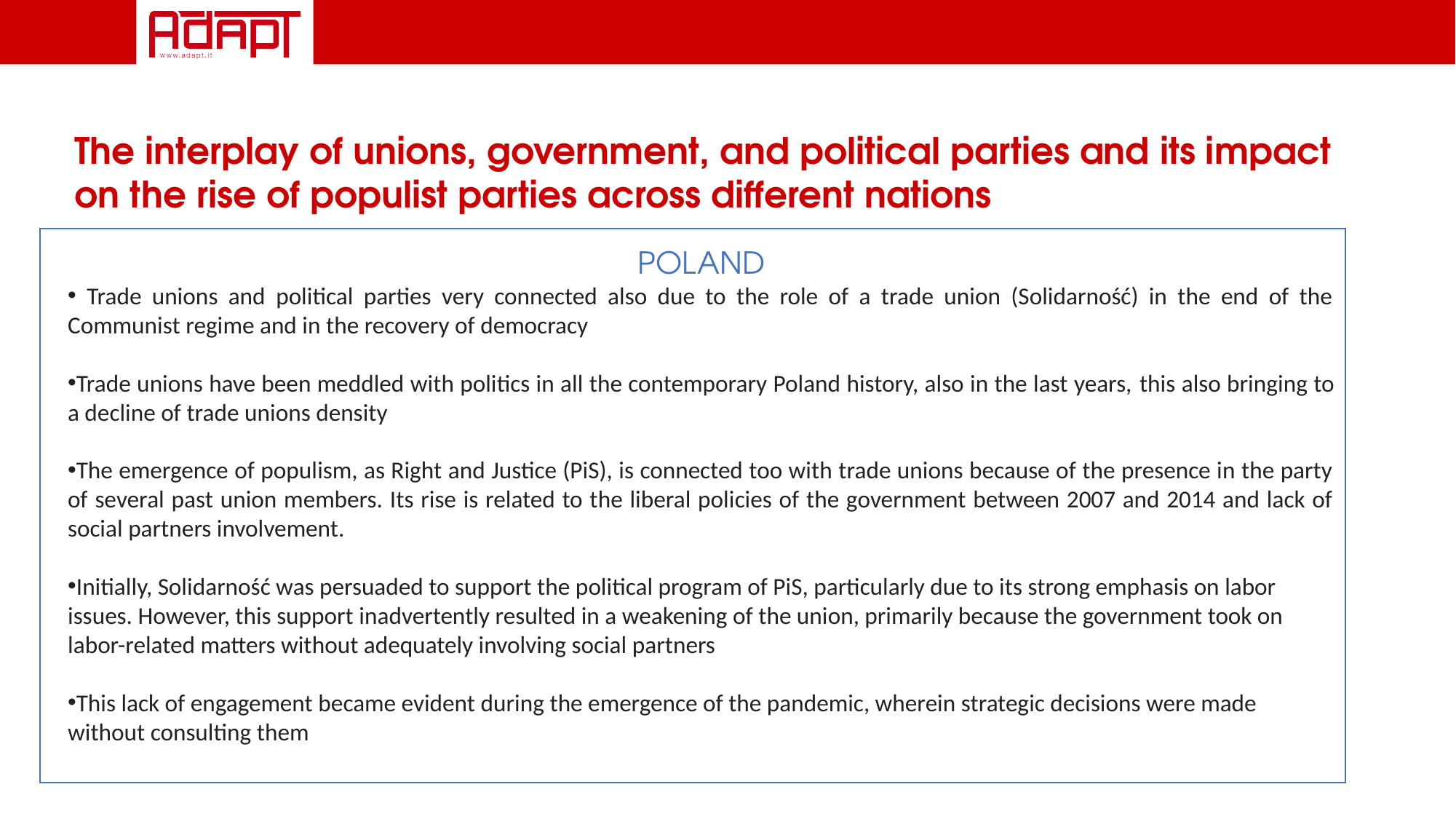

The interplay of unions, government, and political parties and its impact on the rise of populist parties across different nations

POLAND
 Trade unions and political parties very connected also due to the role of a trade union (Solidarność) in the end of the Communist regime and in the recovery of democracy

Trade unions have been meddled with politics in all the contemporary Poland history, also in the last years, this also bringing to a decline of trade unions density

The emergence of populism, as Right and Justice (PiS), is connected too with trade unions because of the presence in the party of several past union members. Its rise is related to the liberal policies of the government between 2007 and 2014 and lack of social partners involvement.

Initially, Solidarność was persuaded to support the political program of PiS, particularly due to its strong emphasis on labor issues. However, this support inadvertently resulted in a weakening of the union, primarily because the government took on labor-related matters without adequately involving social partners

This lack of engagement became evident during the emergence of the pandemic, wherein strategic decisions were made without consulting them